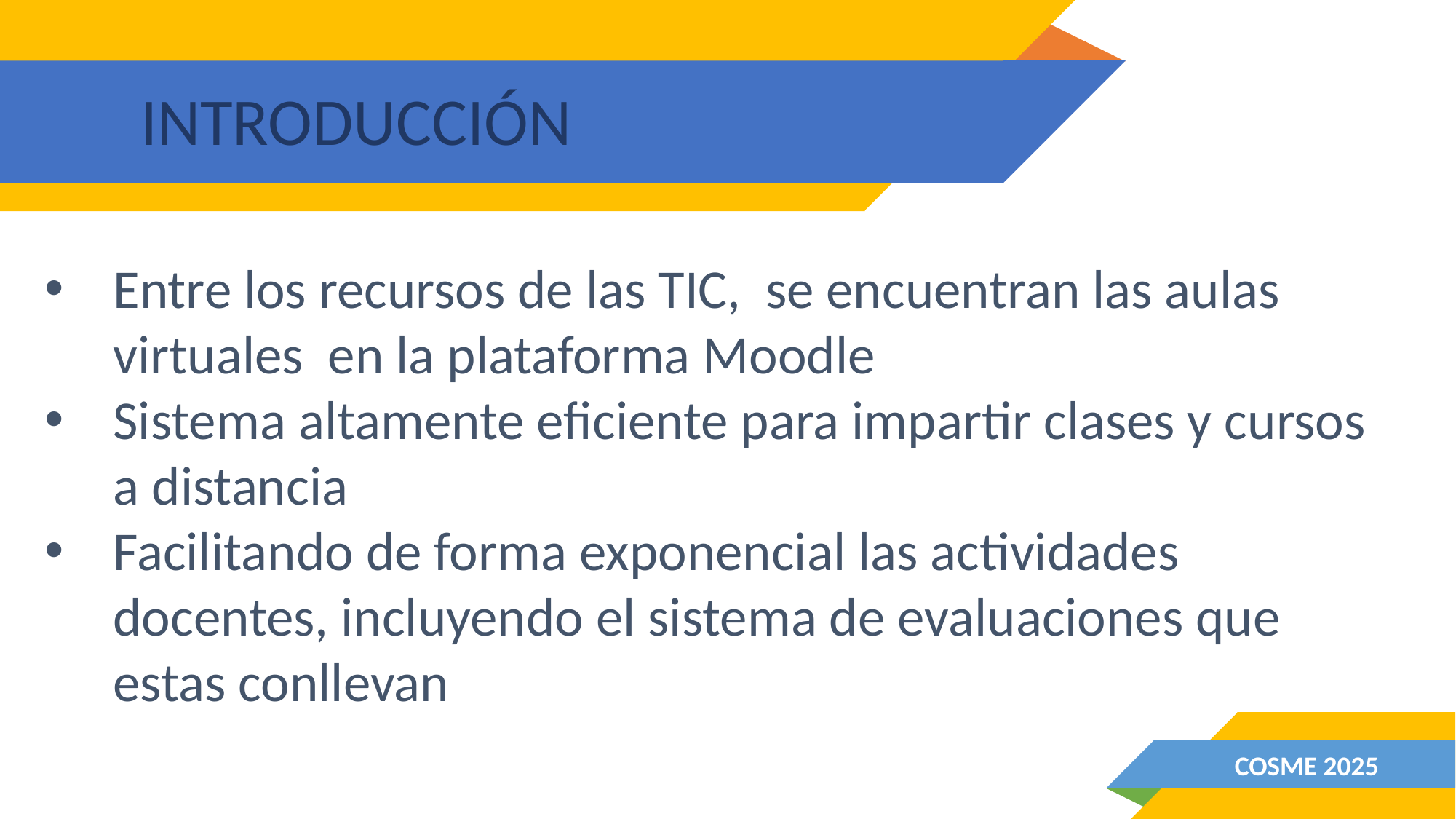

# INTRODUCCIÓN
Entre los recursos de las TIC,  se encuentran las aulas virtuales  en la plataforma Moodle
Sistema altamente eficiente para impartir clases y cursos a distancia
Facilitando de forma exponencial las actividades docentes, incluyendo el sistema de evaluaciones que estas conllevan
COSME 2025